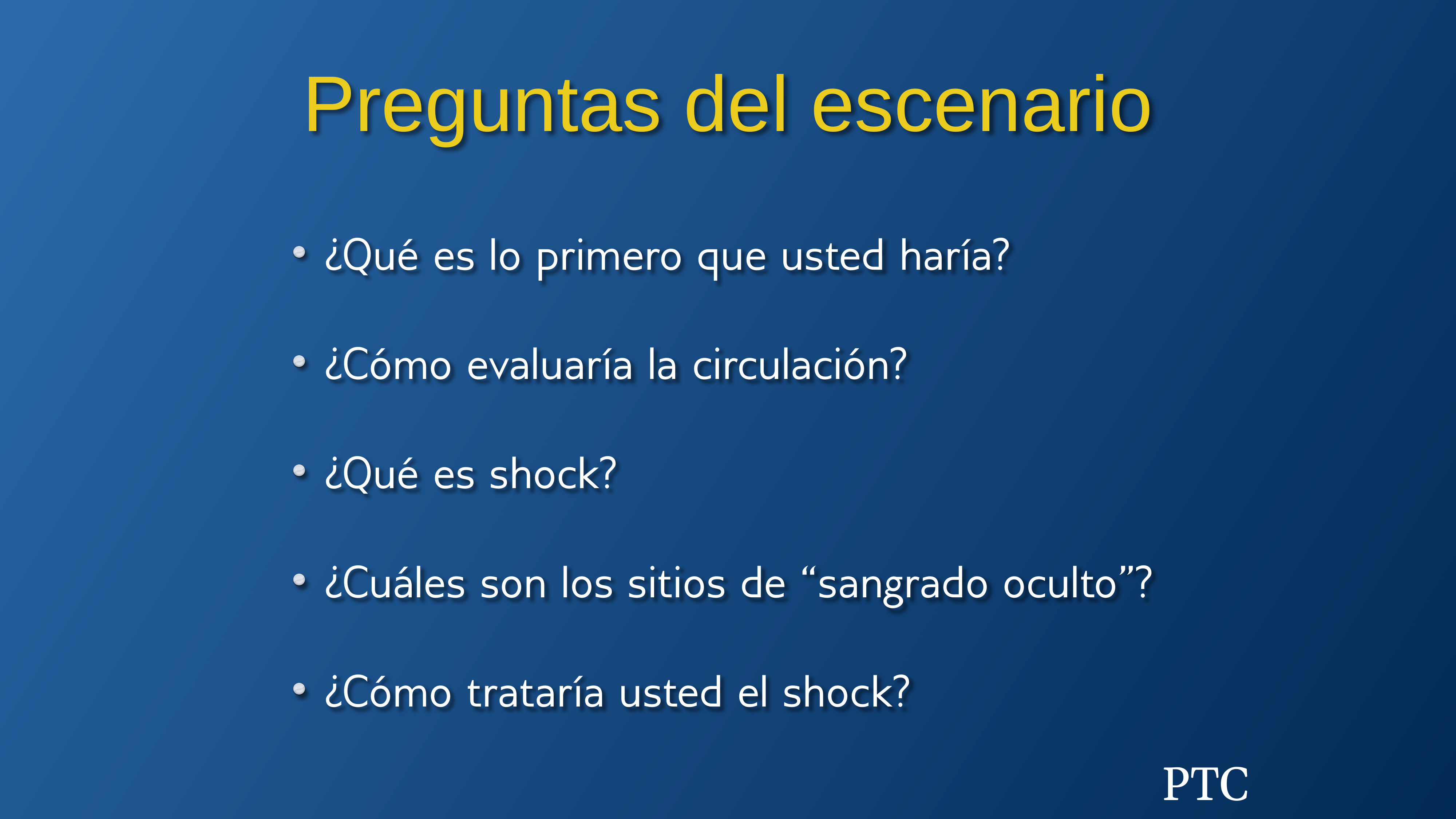

Preguntas del escenario
¿Qué es lo primero que usted haría?

¿Cómo evaluaría la circulación?

¿Qué es shock?

¿Cuáles son los sitios de “sangrado oculto”?

¿Cómo trataría usted el shock?
PTC